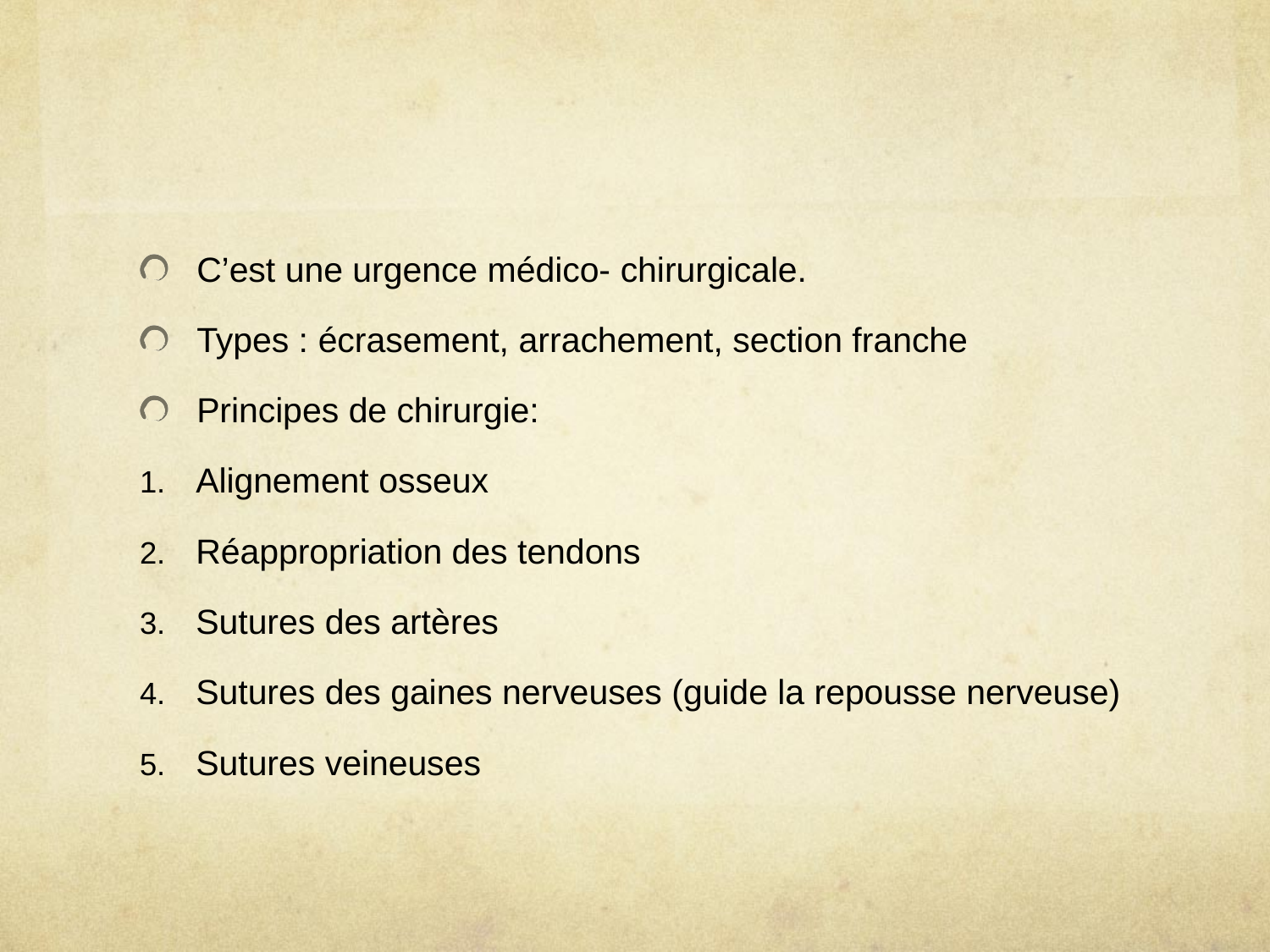

#
C’est une urgence médico- chirurgicale.
Types : écrasement, arrachement, section franche
Principes de chirurgie:
Alignement osseux
Réappropriation des tendons
Sutures des artères
Sutures des gaines nerveuses (guide la repousse nerveuse)
Sutures veineuses